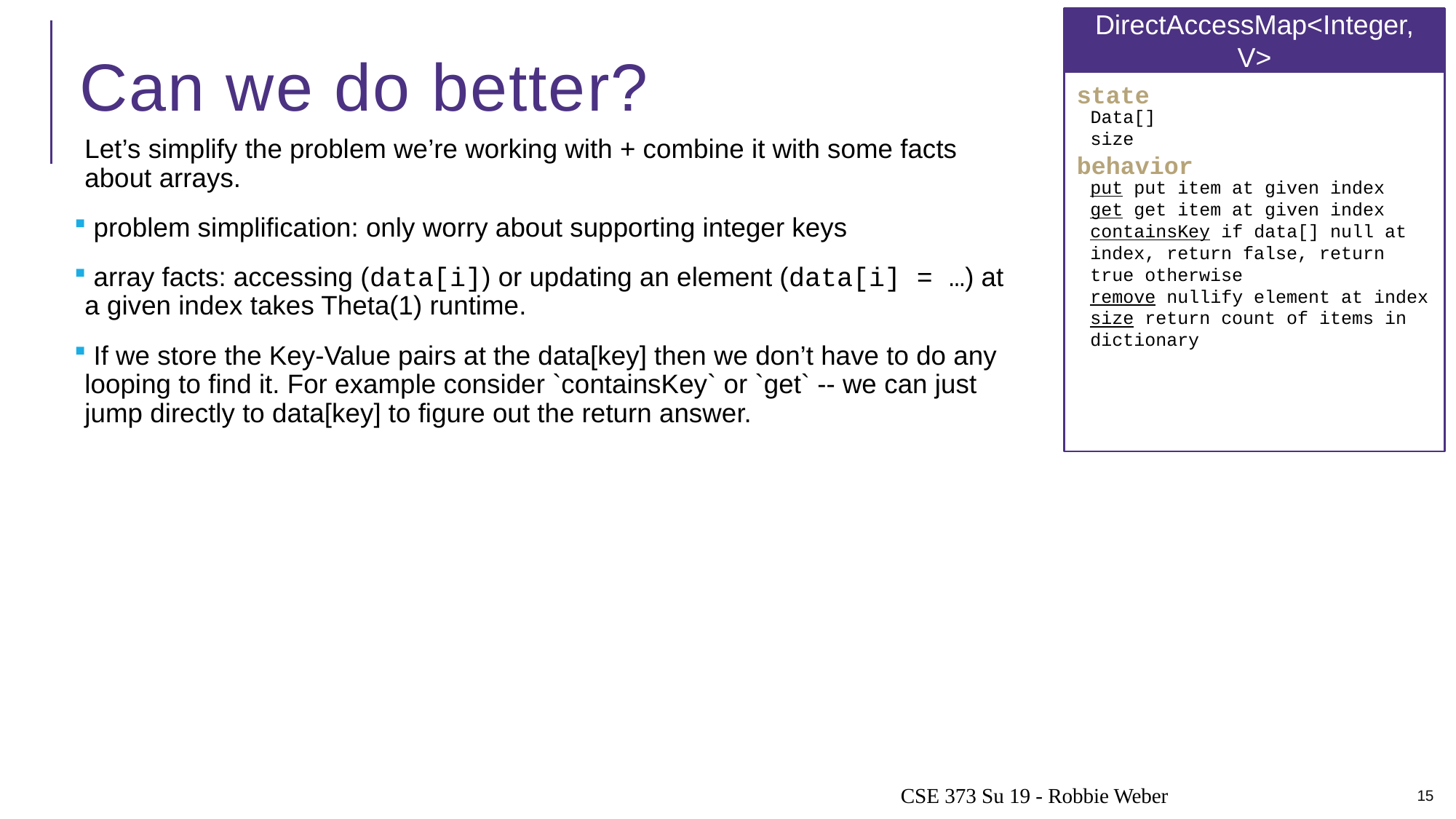

DirectAccessMap<Integer, V>

state
Data[]
size
behavior
put put item at given index
get get item at given index
containsKey if data[] null at index, return false, return true otherwise
remove nullify element at index
size return count of items in dictionary
# Can we do better?
Let’s simplify the problem we’re working with + combine it with some facts about arrays.
 problem simplification: only worry about supporting integer keys
 array facts: accessing (data[i]) or updating an element (data[i] = …) at a given index takes Theta(1) runtime.
 If we store the Key-Value pairs at the data[key] then we don’t have to do any looping to find it. For example consider `containsKey` or `get` -- we can just jump directly to data[key] to figure out the return answer.
CSE 373 Su 19 - Robbie Weber
15